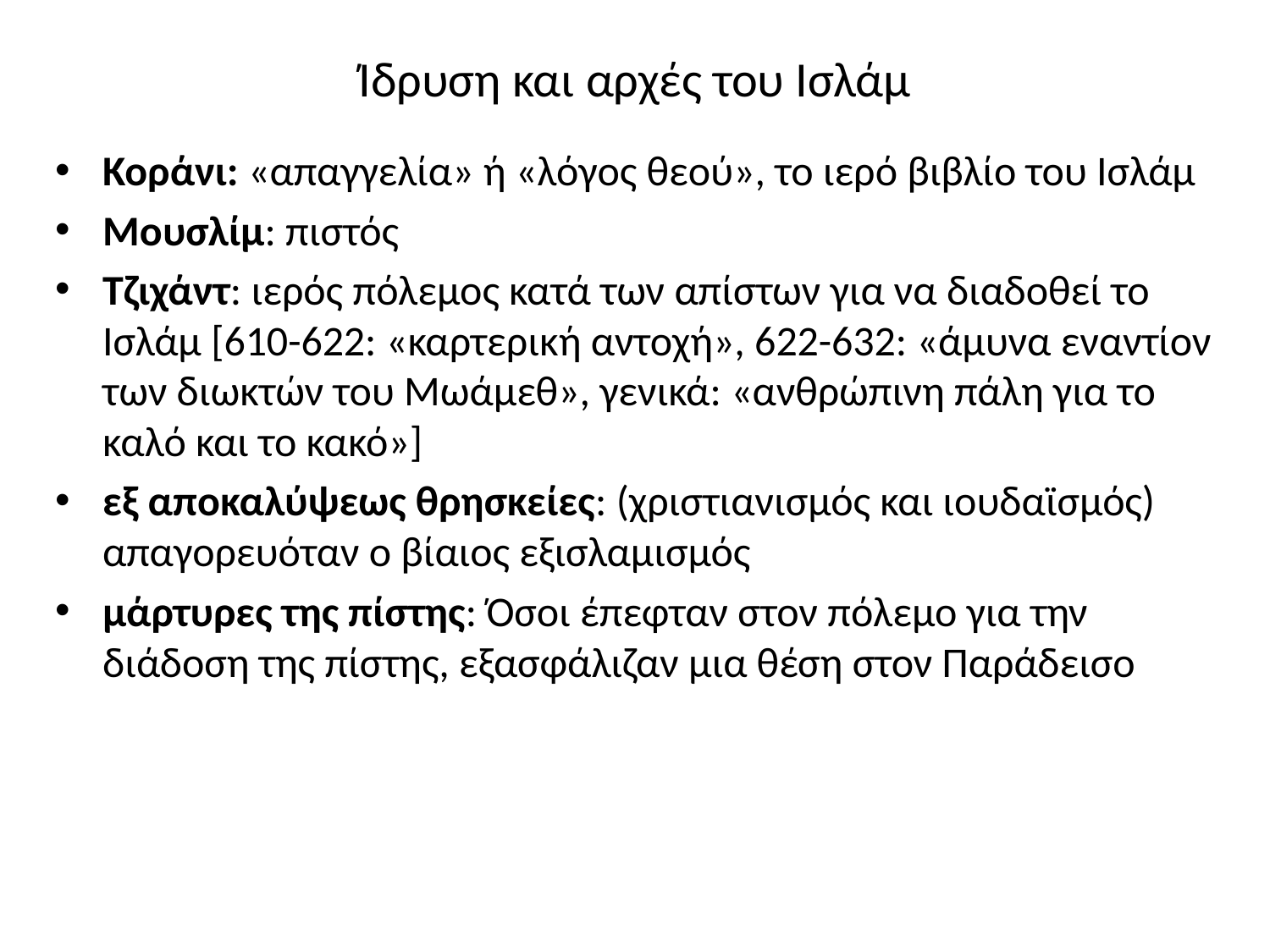

# Ίδρυση και αρχές του Ισλάμ
Κοράνι: «απαγγελία» ή «λόγος θεού», το ιερό βιβλίο του Ισλάμ
Μουσλίμ: πιστός
Τζιχάντ: ιερός πόλεμος κατά των απίστων για να διαδοθεί το Ισλάμ [610-622: «καρτερική αντοχή», 622-632: «άμυνα εναντίον των διωκτών του Μωάμεθ», γενικά: «ανθρώπινη πάλη για το καλό και το κακό»]
εξ αποκαλύψεως θρησκείες: (χριστιανισμός και ιουδαϊσμός) απαγορευόταν ο βίαιος εξισλαμισμός
μάρτυρες της πίστης: Όσοι έπεφταν στον πόλεμο για την διάδοση της πίστης, εξασφάλιζαν μια θέση στον Παράδεισο